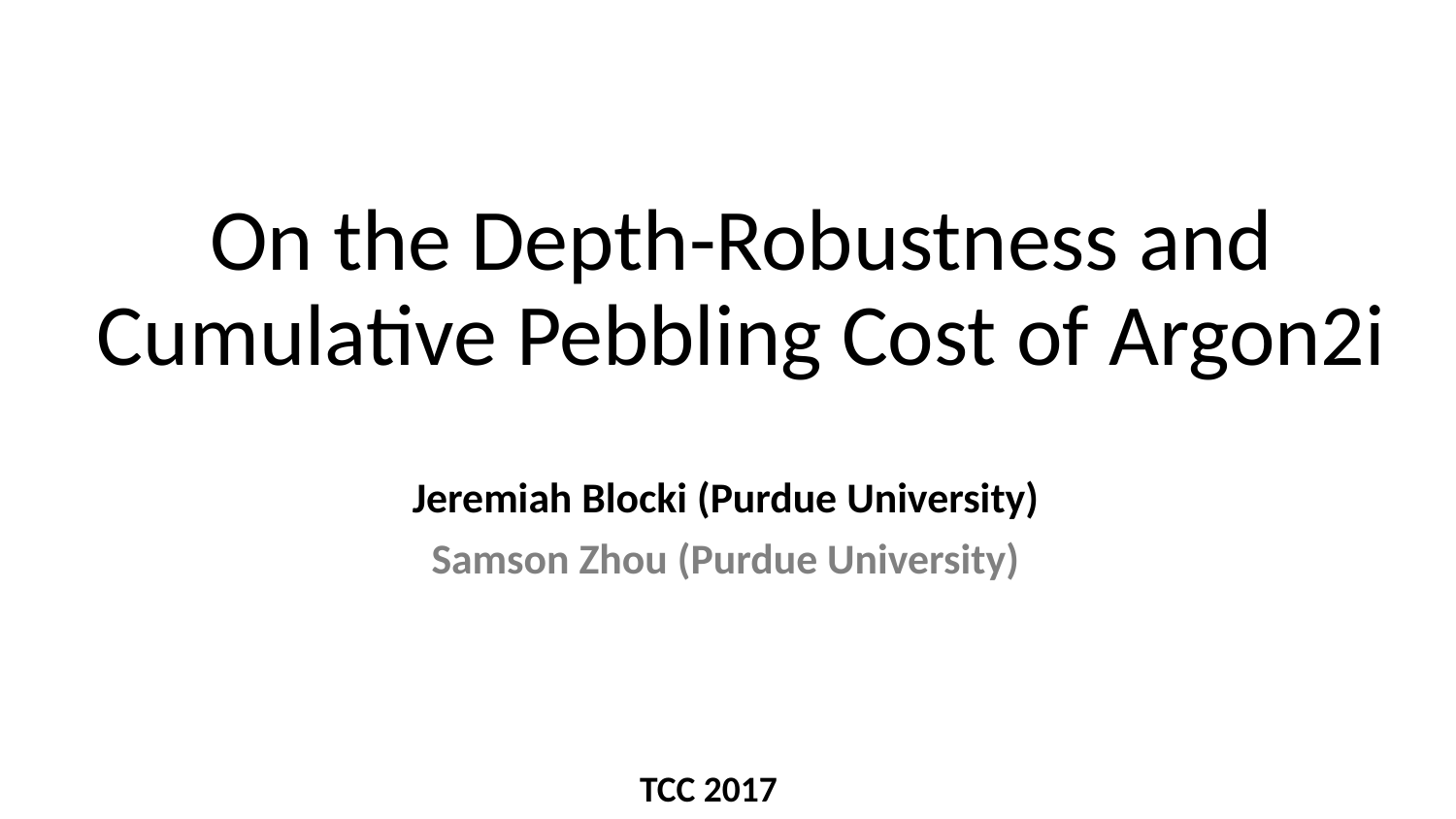

# On the Depth-Robustness and Cumulative Pebbling Cost of Argon2i
Jeremiah Blocki (Purdue University)
Samson Zhou (Purdue University)

TCC 2017